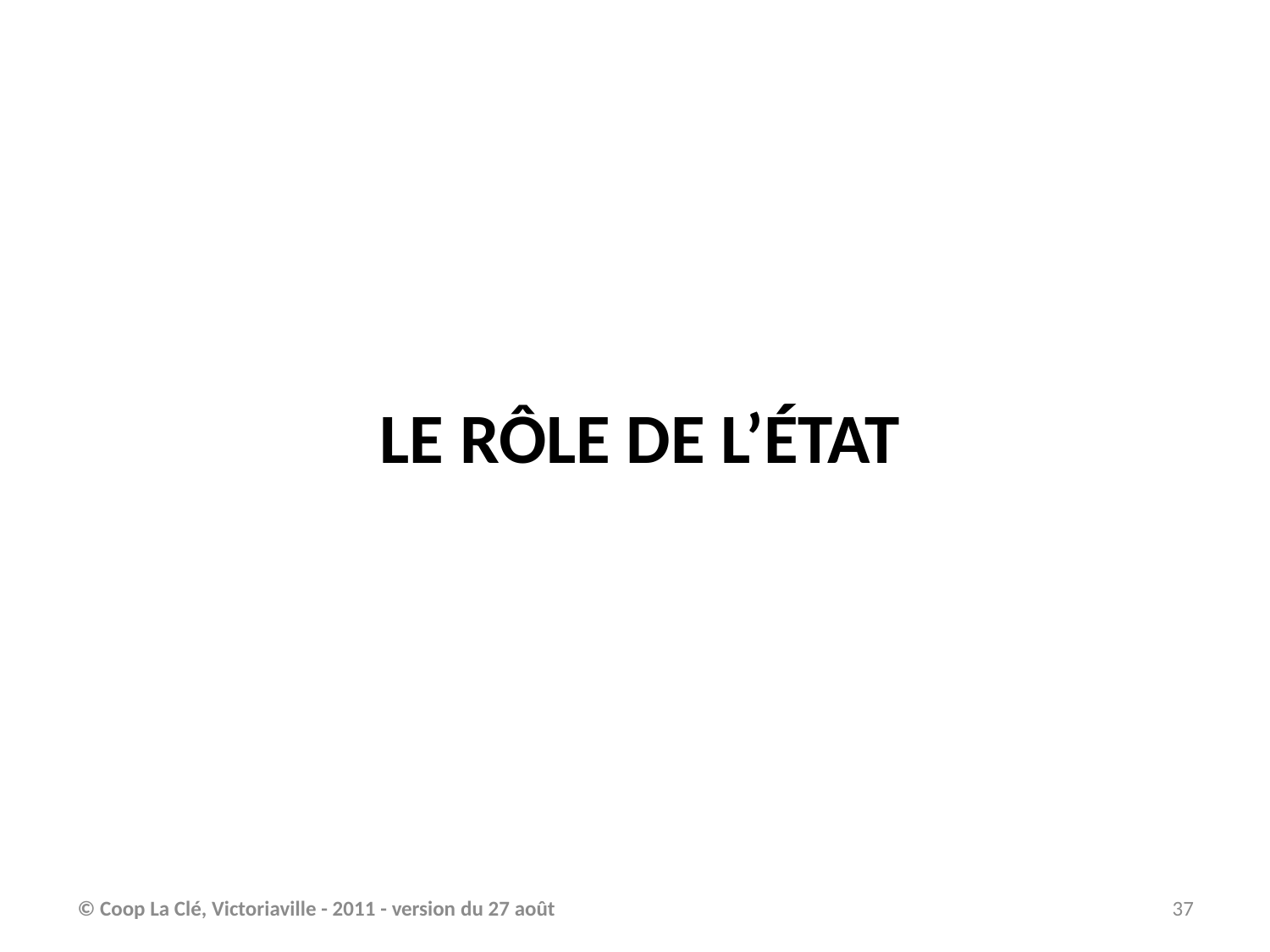

# Le RÔLE De l’état
© Coop La Clé, Victoriaville - 2011 - version du 27 août
37